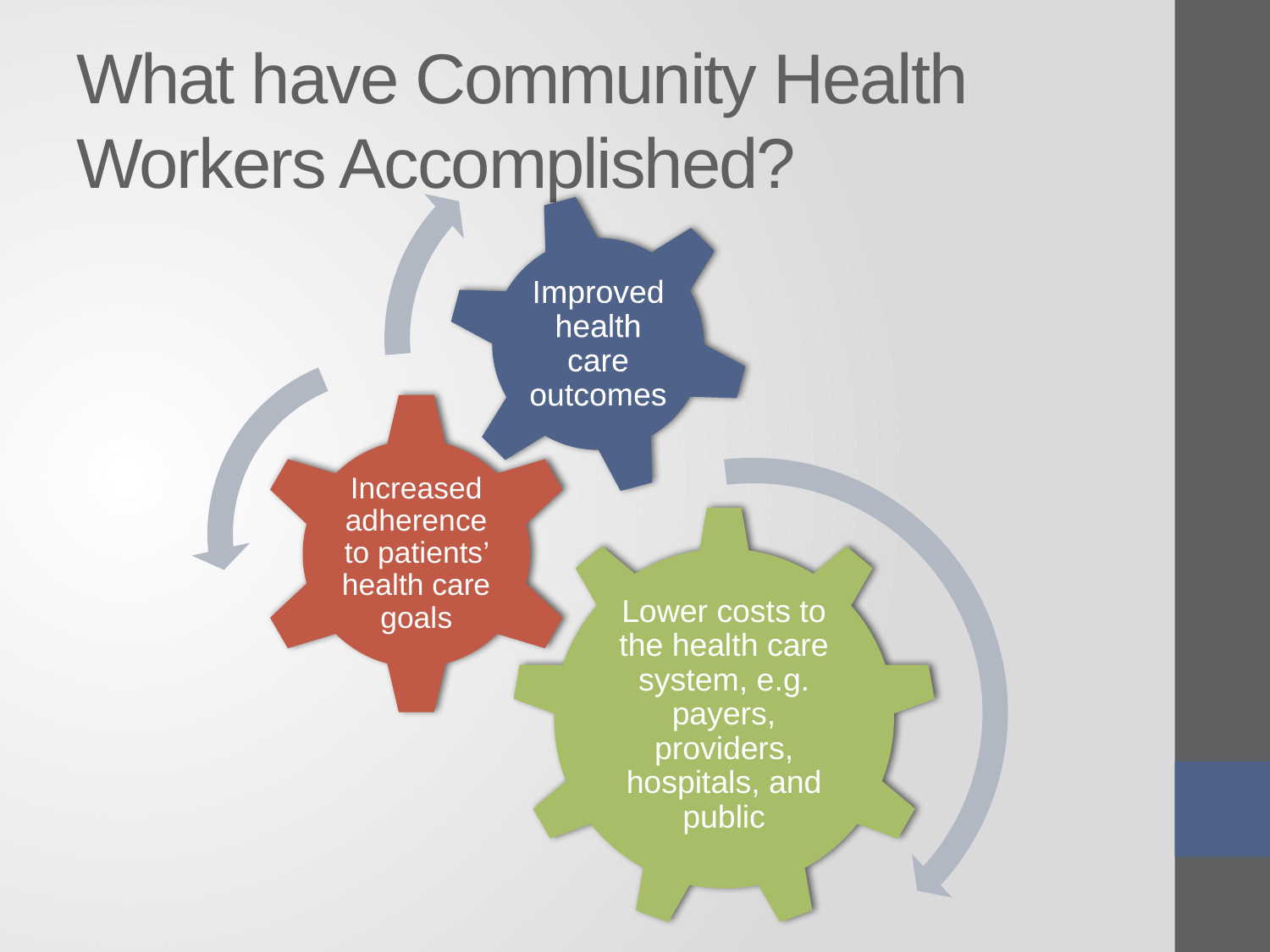

# What have Community Health Workers Accomplished?
Lower costs to the health care system, e.g. payers, providers, hospitals, and public
Increased adherence to patients’ health care goals
Improved health care outcomes